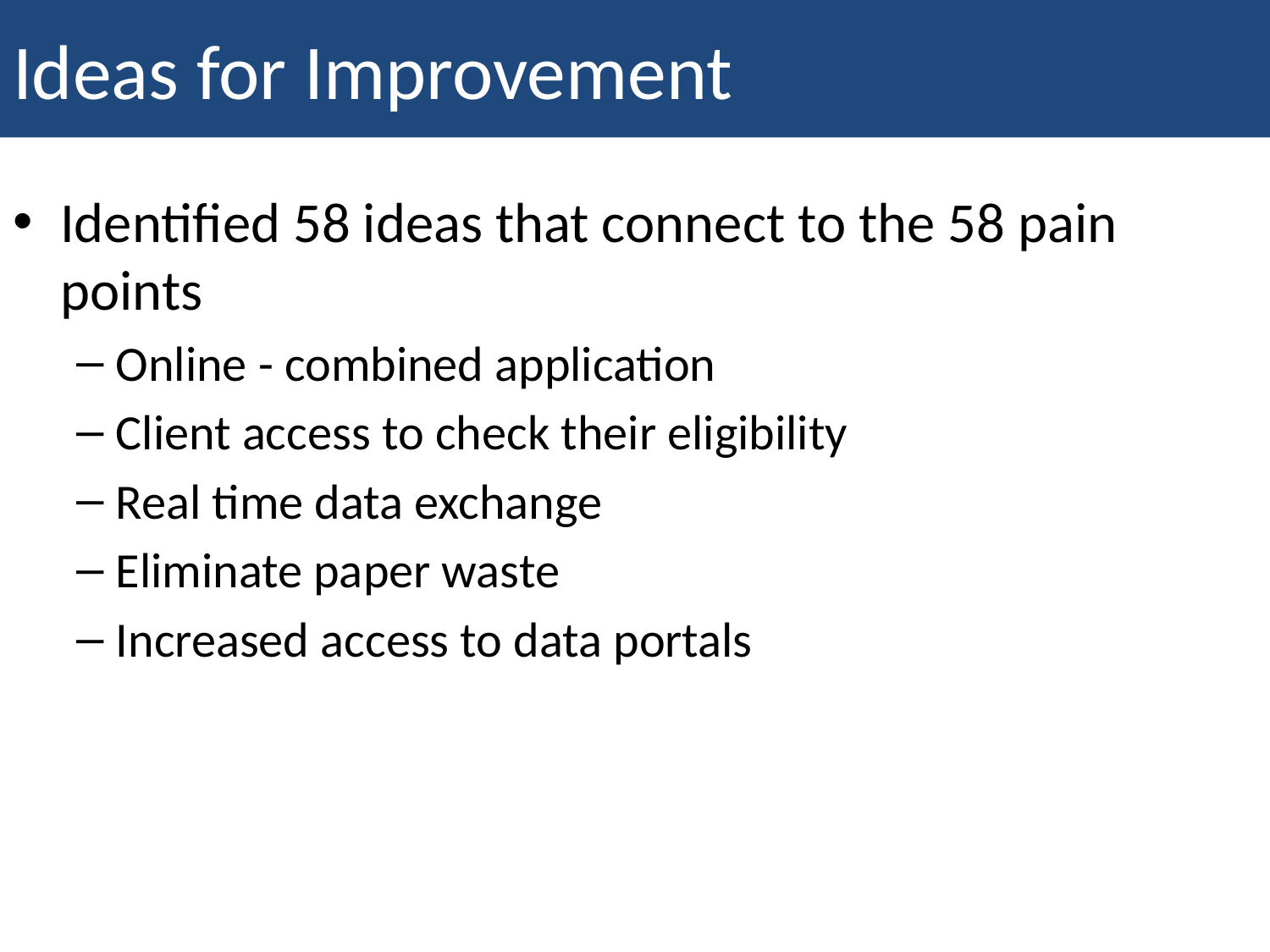

Ideas for Improvement
Identified 58 ideas that connect to the 58 pain points
Online - combined application
Client access to check their eligibility
Real time data exchange
Eliminate paper waste
Increased access to data portals